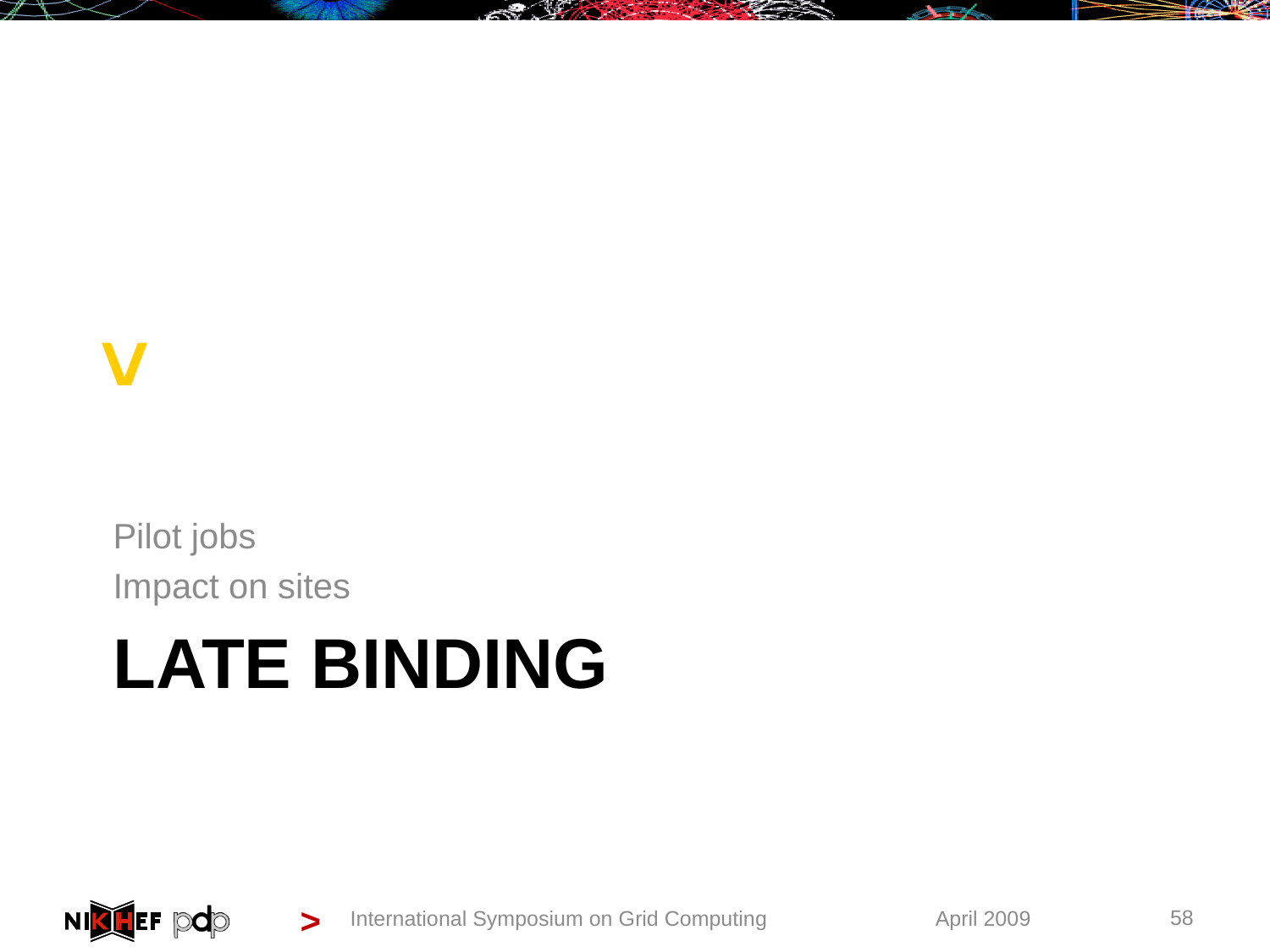

Pilot jobs
Impact on sites
# Late binding
International Symposium on Grid Computing
April 2009
58